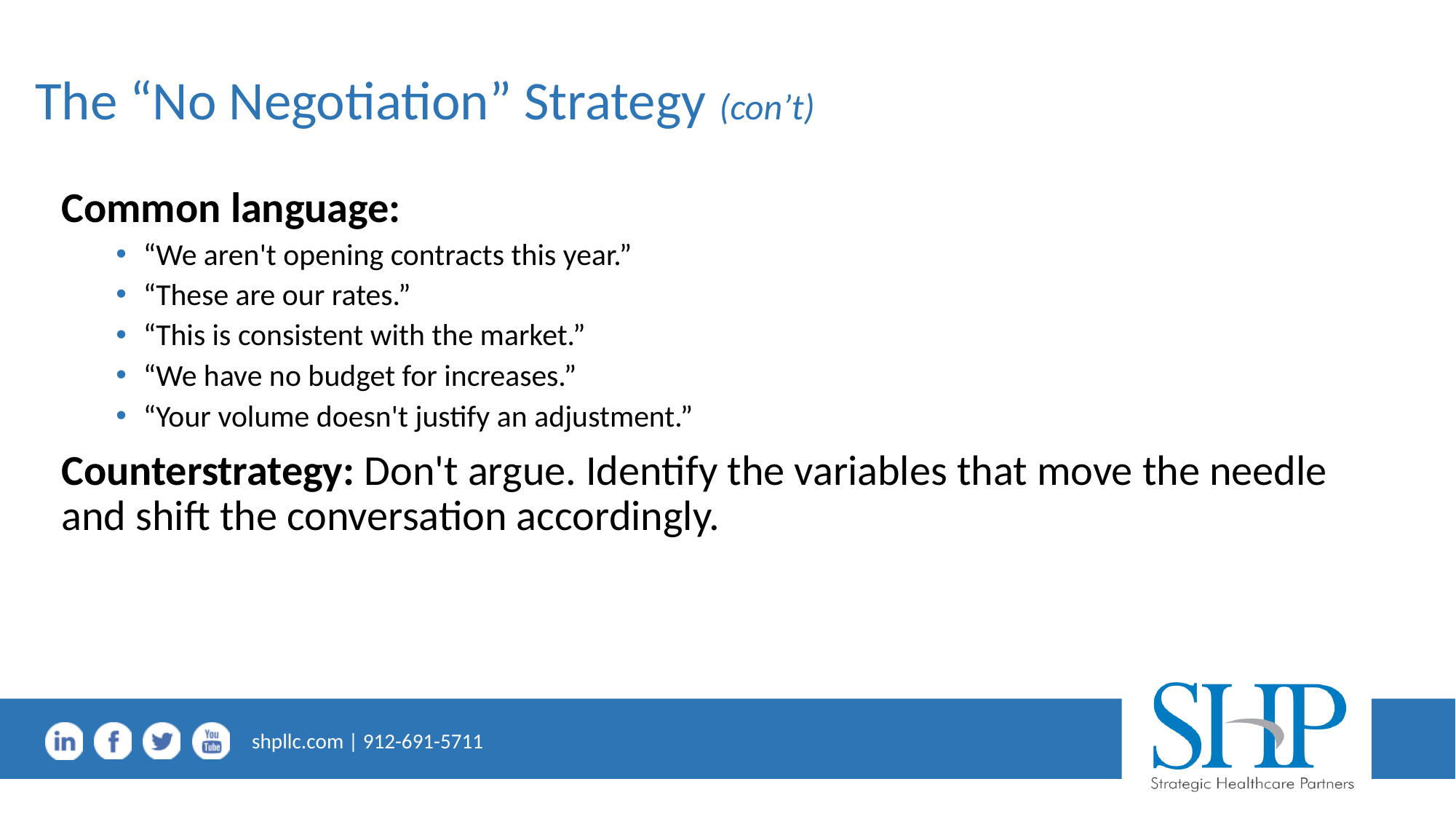

# The “No Negotiation” Strategy (con’t)
Common language:
“We aren't opening contracts this year.”
“These are our rates.”
“This is consistent with the market.”
“We have no budget for increases.”
“Your volume doesn't justify an adjustment.”
Counterstrategy: Don't argue. Identify the variables that move the needle and shift the conversation accordingly.